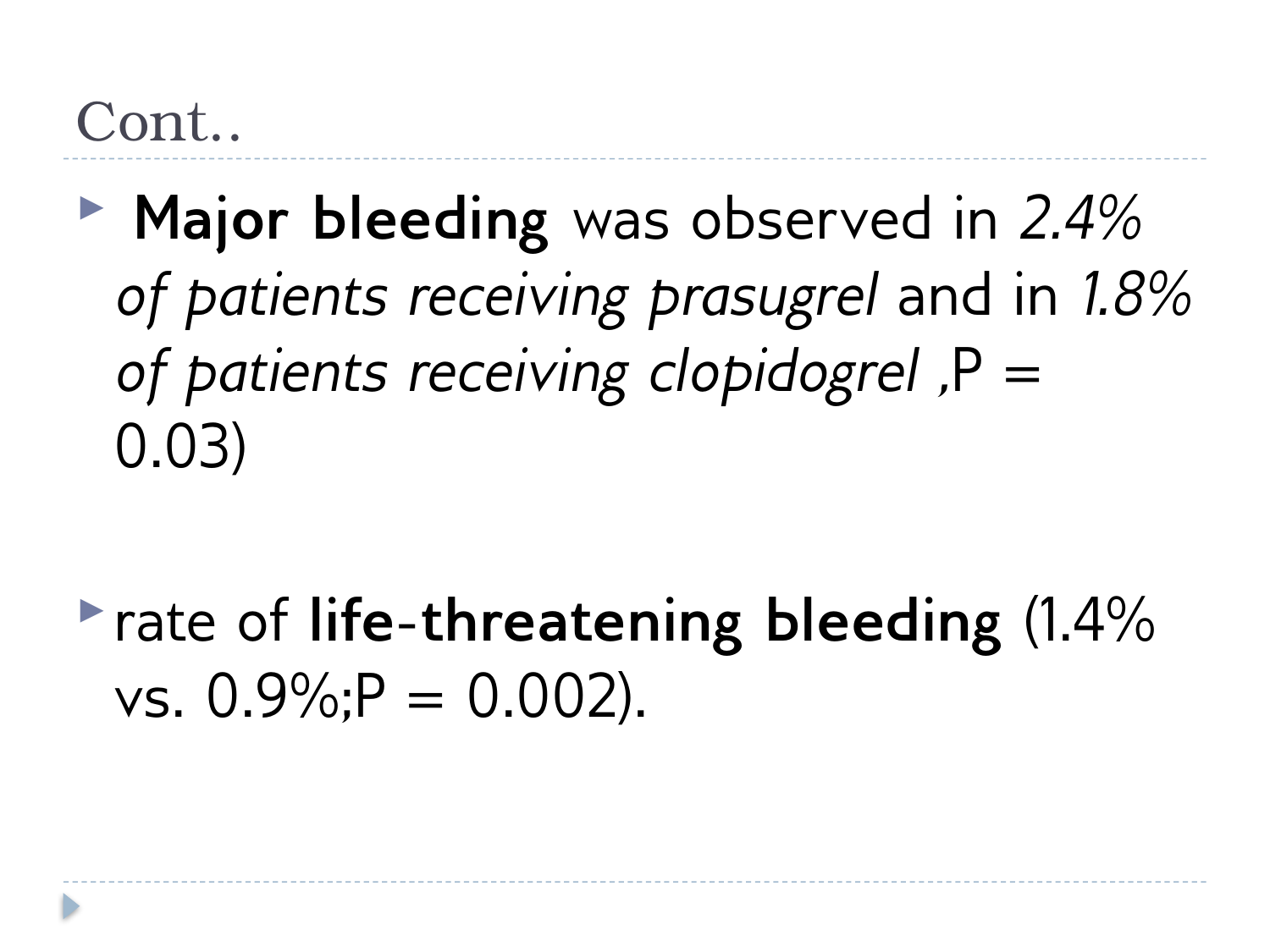

# Cont..
 Major bleeding was observed in 2.4% of patients receiving prasugrel and in 1.8% of patients receiving clopidogrel ,P = 0.03)

rate of life-threatening bleeding (1.4% vs. 0.9%;P = 0.002).